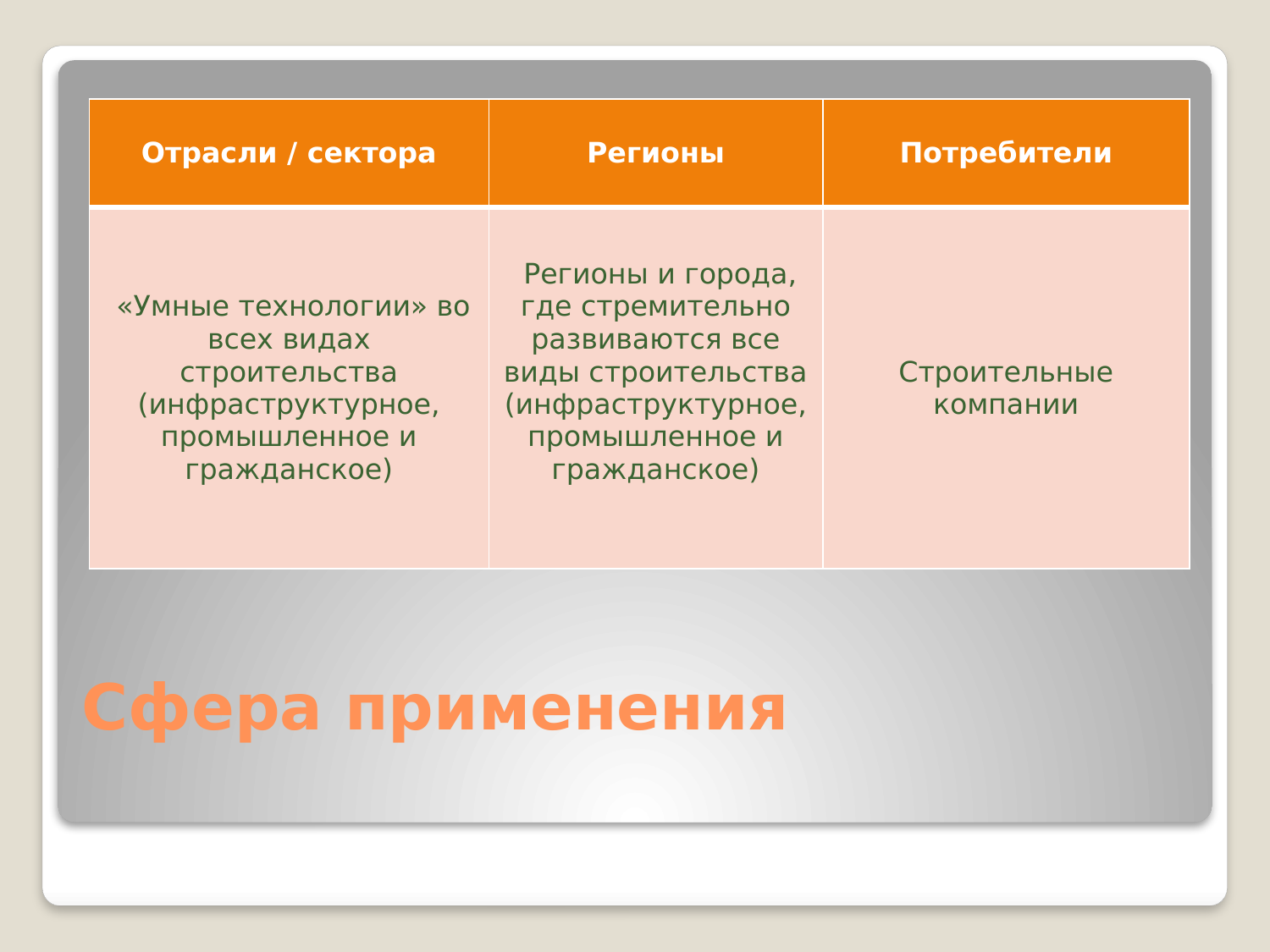

| Отрасли / сектора | Регионы | Потребители |
| --- | --- | --- |
| «Умные технологии» во всех видах строительства (инфраструктурное, промышленное и гражданское) | Регионы и города, где стремительно развиваются все виды строительства (инфраструктурное, промышленное и гражданское) | Строительные компании |
# Сфера применения